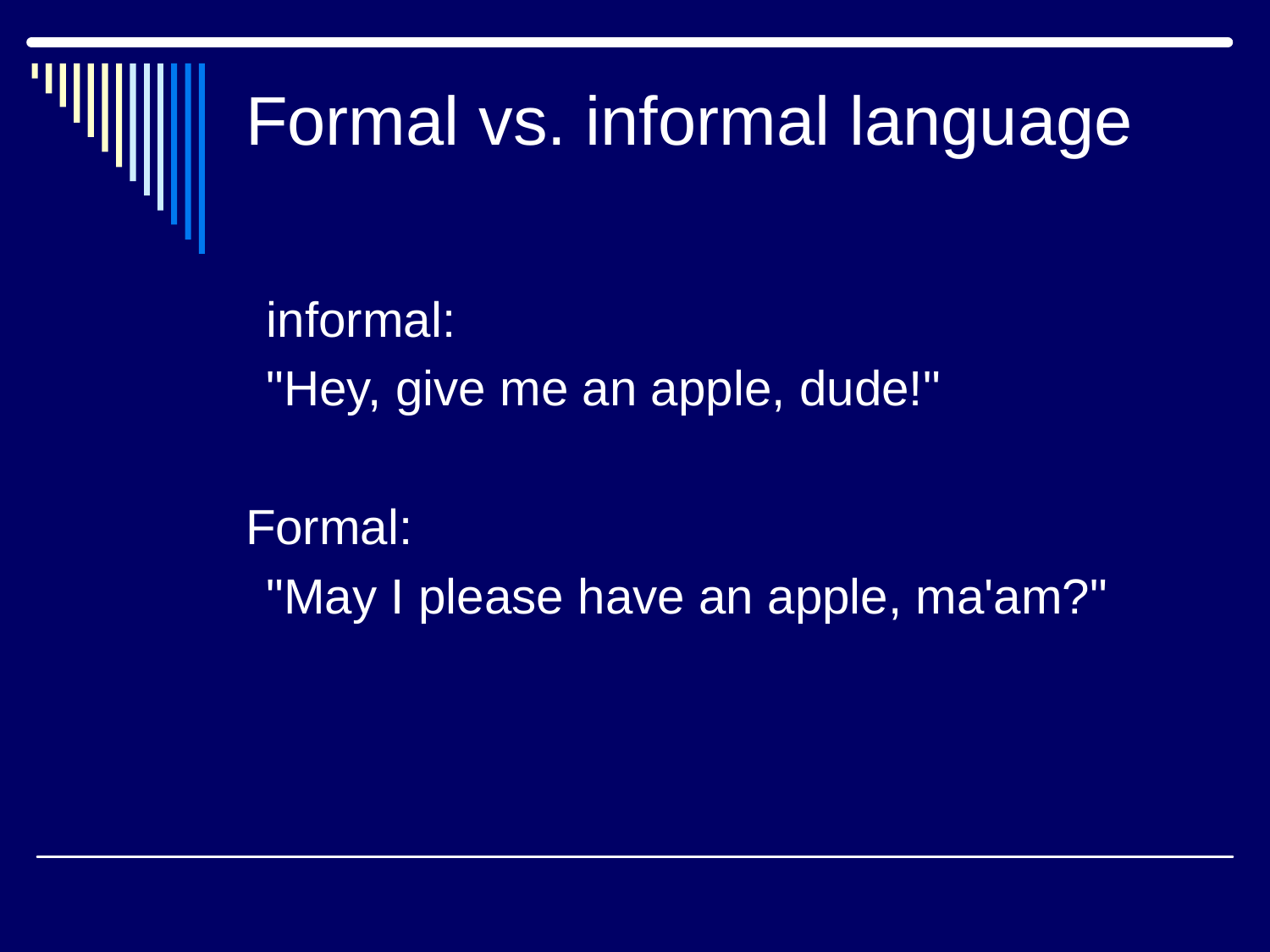

# Formal vs. informal language
informal:
"Hey, give me an apple, dude!"

Formal:
"May I please have an apple, ma'am?"